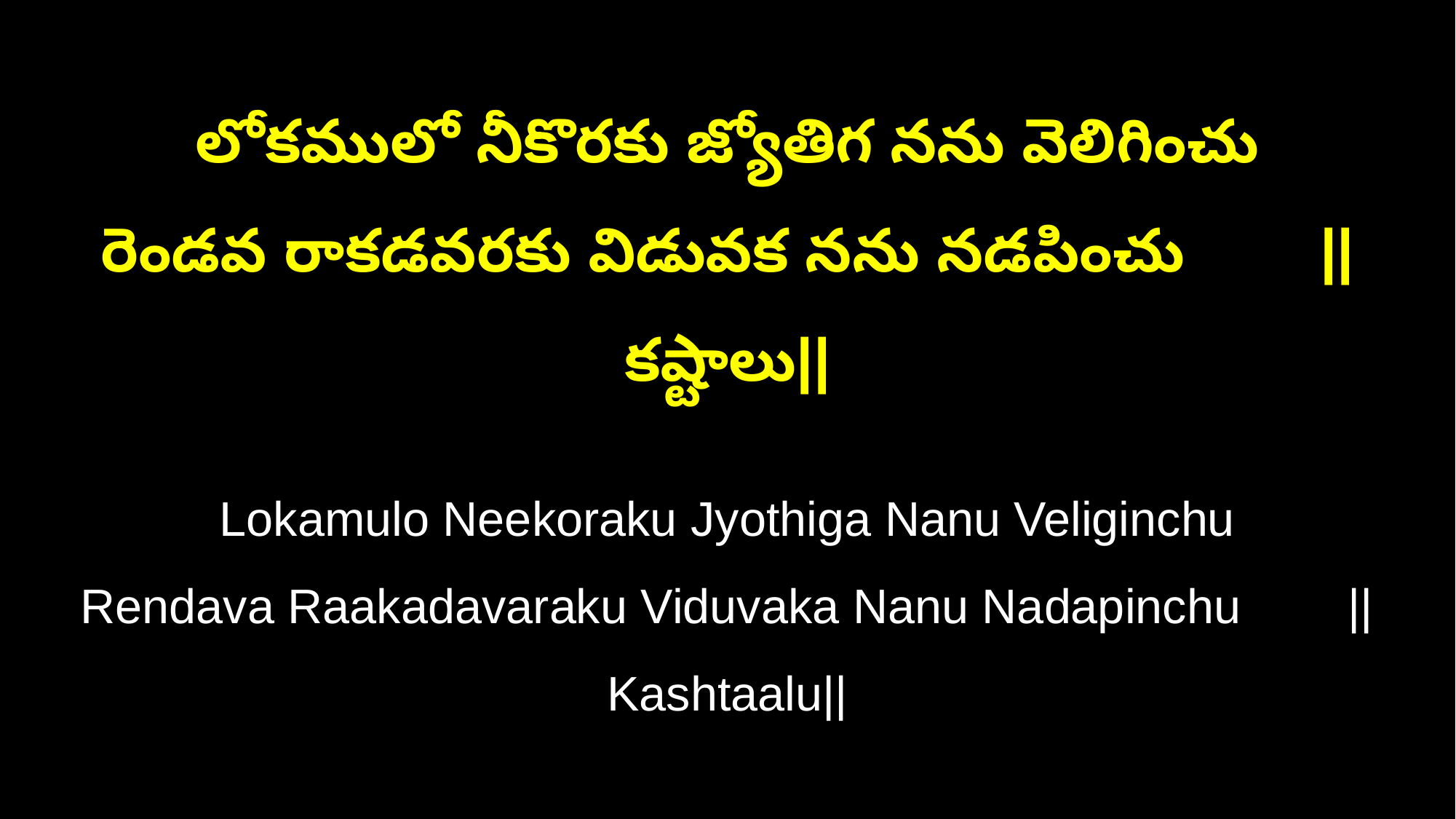

లోకములో నీకొరకు జ్యోతిగ నను వెలిగించు
రెండవ రాకడవరకు విడువక నను నడపించు        ||కష్టాలు||
Lokamulo Neekoraku Jyothiga Nanu Veliginchu
Rendava Raakadavaraku Viduvaka Nanu Nadapinchu        ||Kashtaalu||